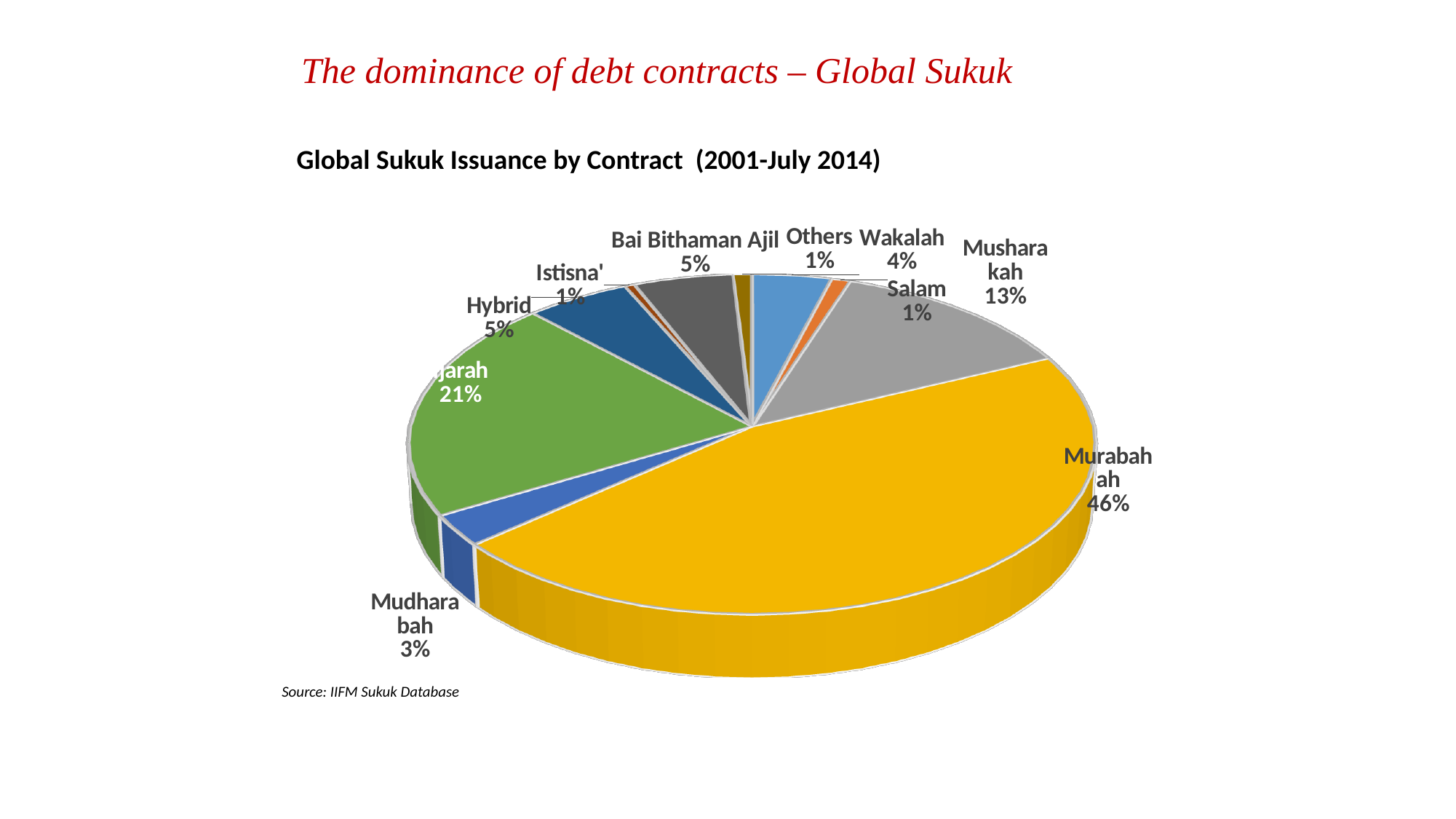

The dominance of debt contracts – Global Sukuk
# Global Sukuk Issuance by Contract  (2001-July 2014)

[unsupported chart]

Source: IIFM Sukuk Database